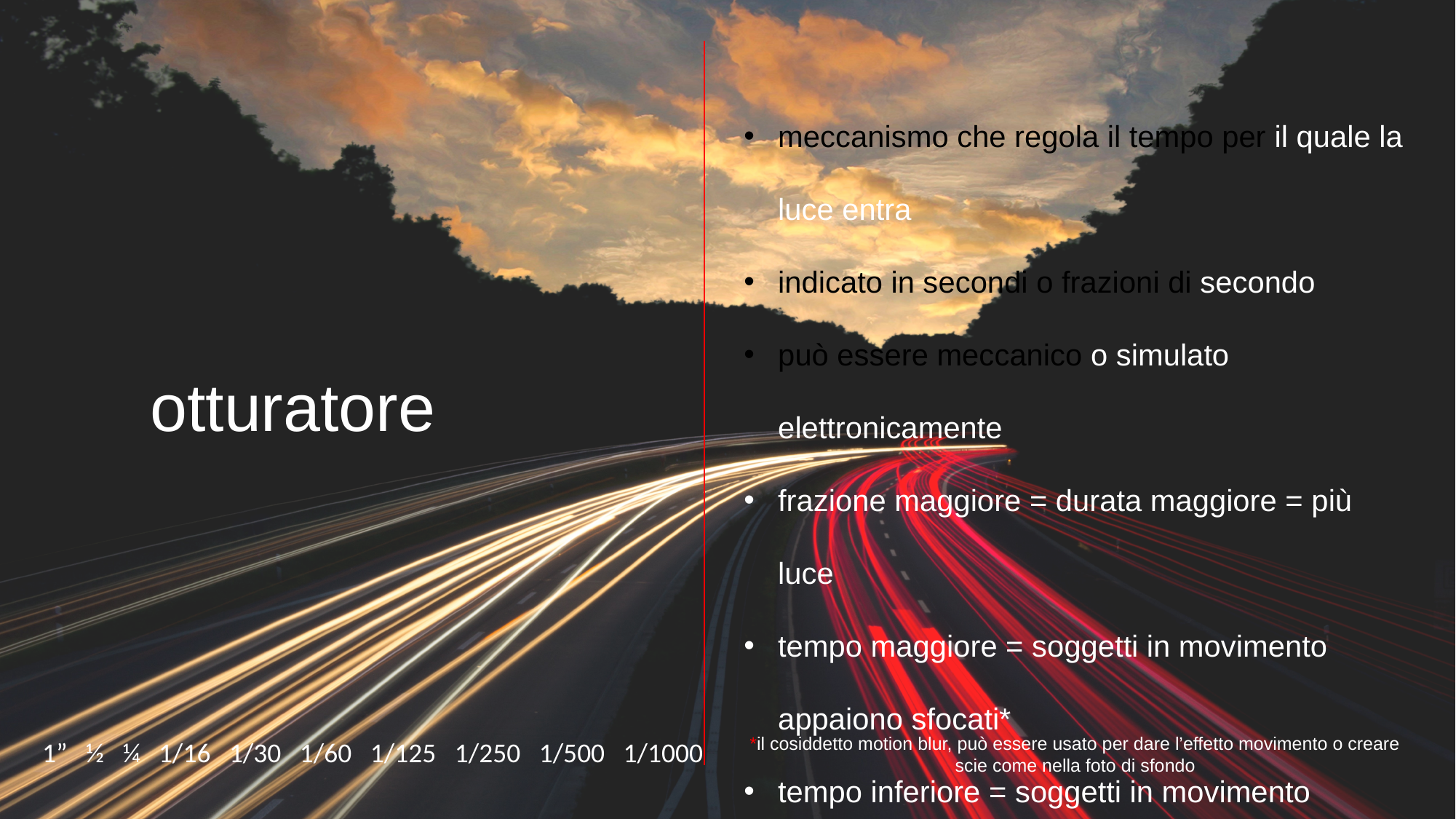

meccanismo che regola il tempo per il quale la luce entra
indicato in secondi o frazioni di secondo
può essere meccanico o simulato elettronicamente
frazione maggiore = durata maggiore = più luce
tempo maggiore = soggetti in movimento appaiono sfocati*
tempo inferiore = soggetti in movimento appaiono congelati

# otturatore
1”   ½   ¼   1/16   1/30   1/60   1/125   1/250   1/500   1/1000
*il cosiddetto motion blur, può essere usato per dare l’effetto movimento o creare scie come nella foto di sfondo